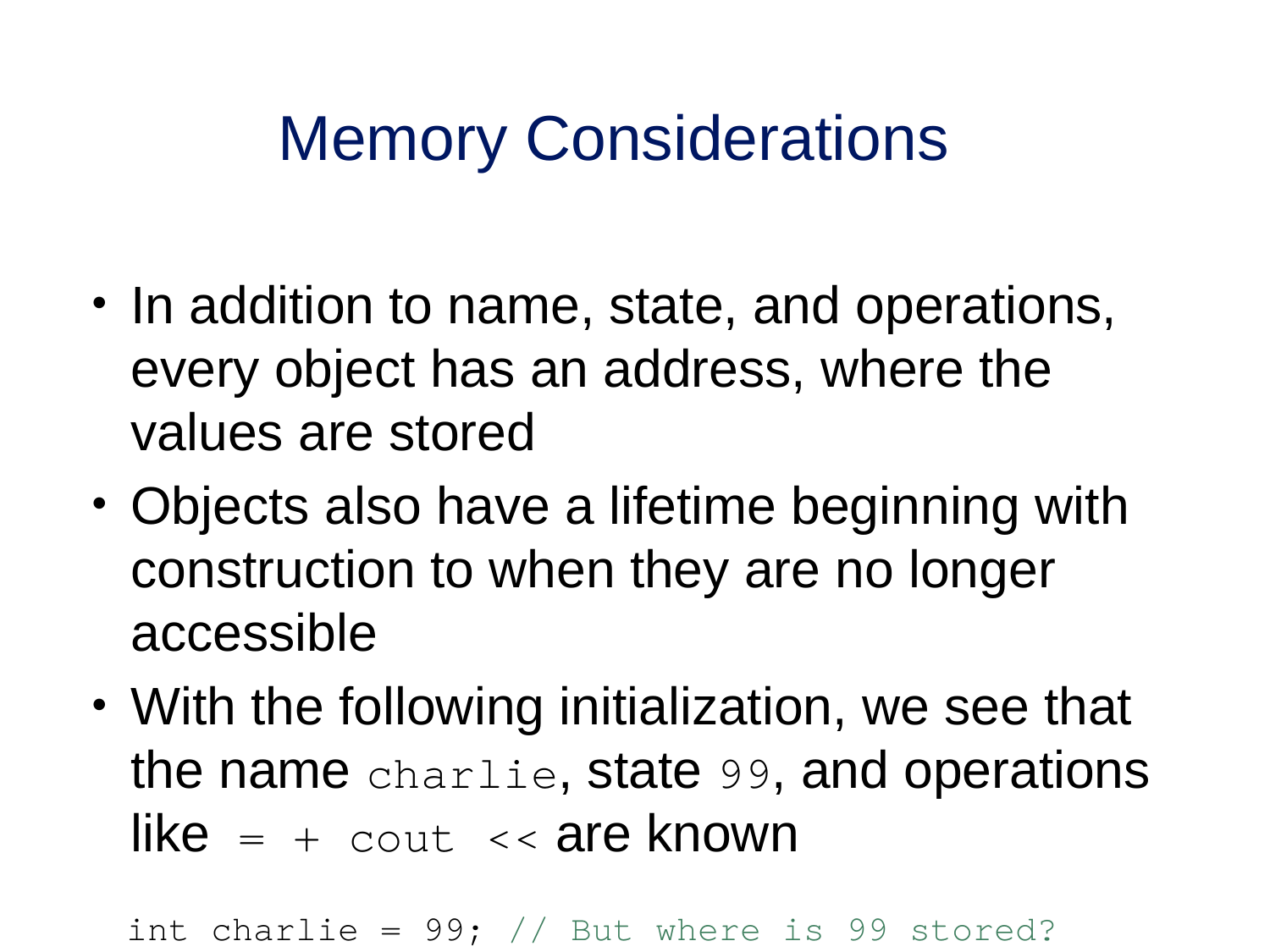

# Memory Considerations
In addition to name, state, and operations, every object has an address, where the values are stored
Objects also have a lifetime beginning with construction to when they are no longer accessible
With the following initialization, we see that the name charlie, state 99, and operations like = + cout << are known

    int charlie = 99; // But where is 99 stored?